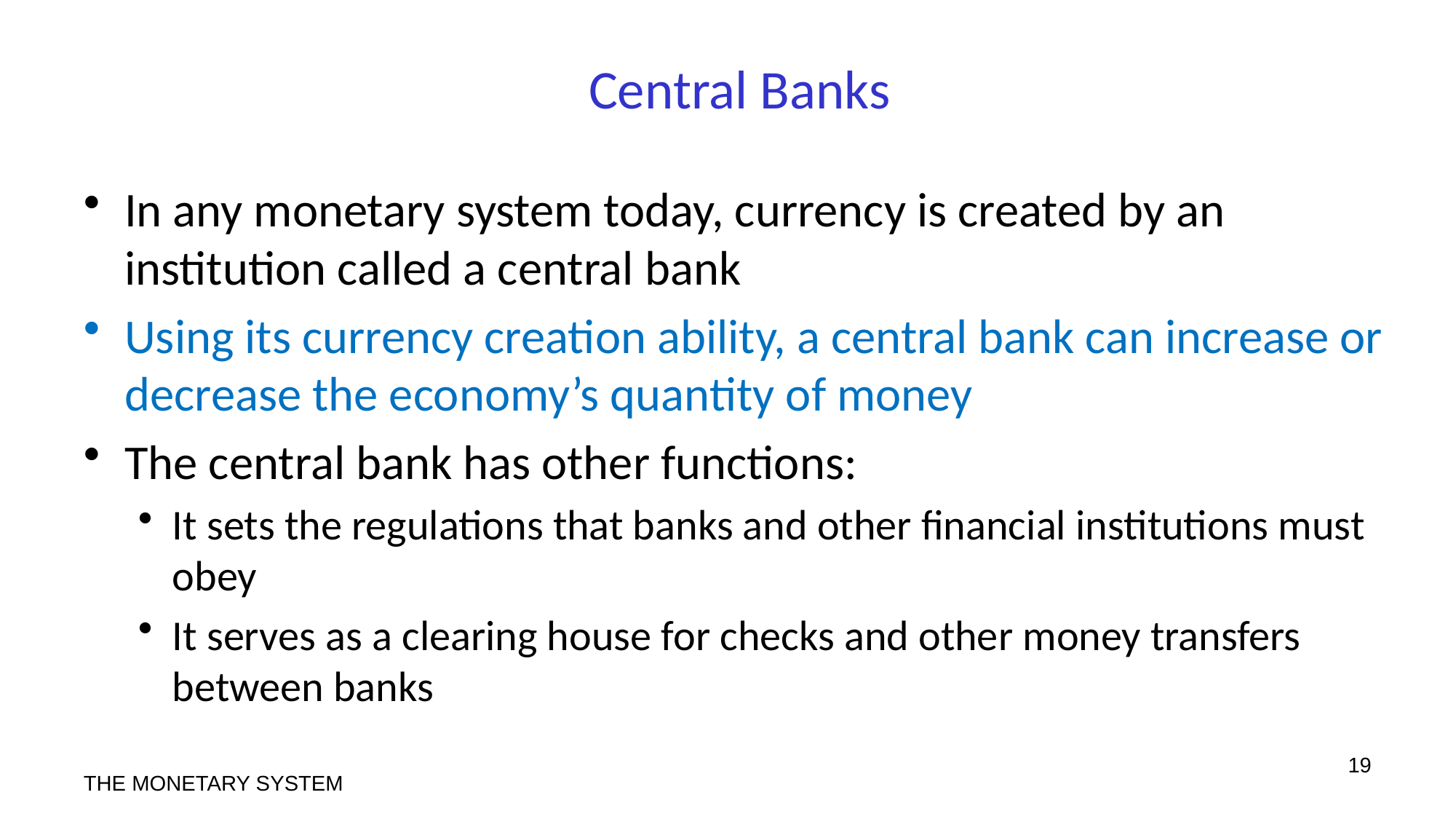

# Central Banks
In any monetary system today, currency is created by an institution called a central bank
Using its currency creation ability, a central bank can increase or decrease the economy’s quantity of money
The central bank has other functions:
It sets the regulations that banks and other financial institutions must obey
It serves as a clearing house for checks and other money transfers between banks

19
THE MONETARY SYSTEM